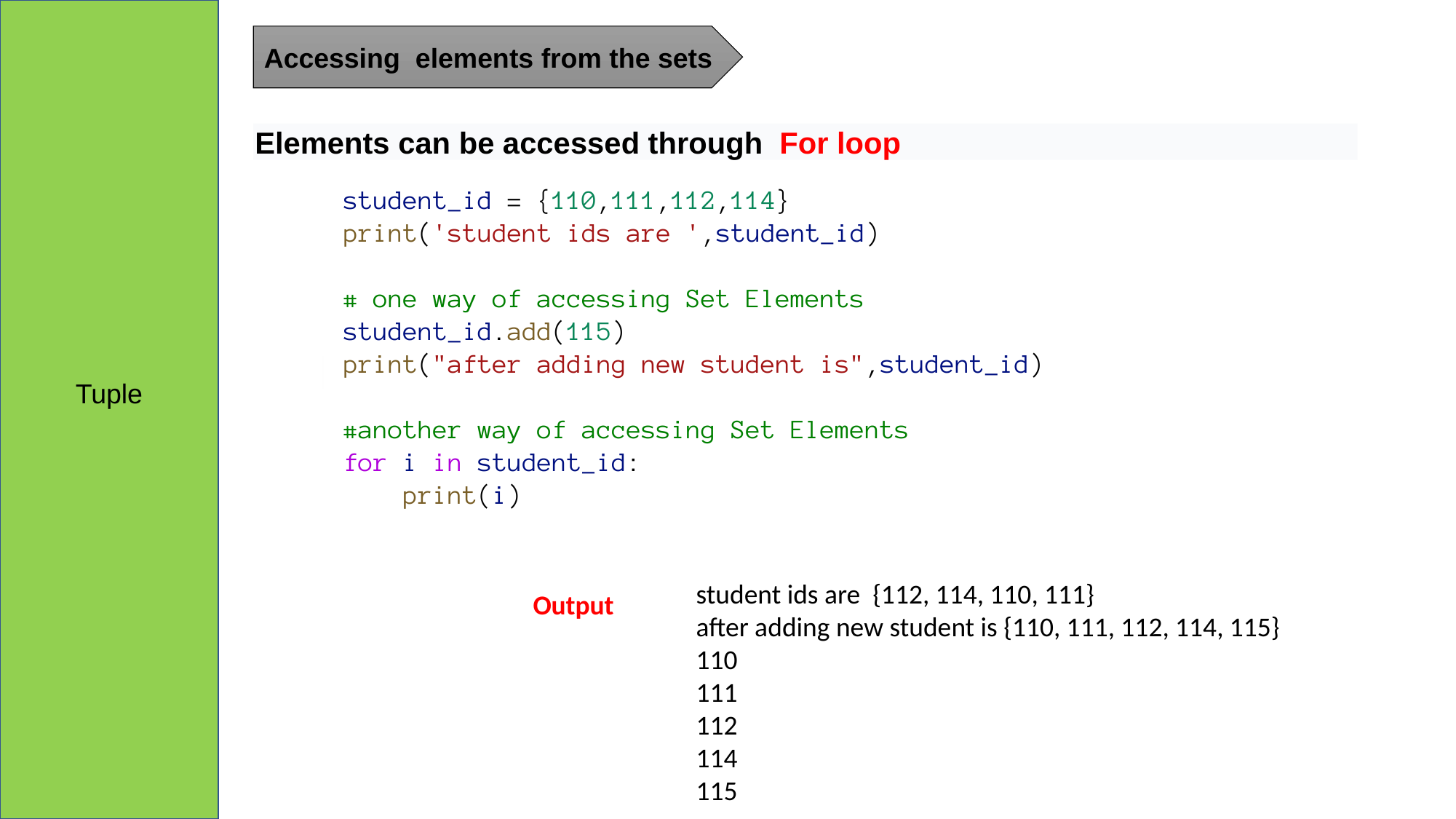

Accessing  elements from the sets
Elements can be accessed through  For loop
student_id = {110,111,112,114}
print('student ids are ',student_id)
# one way of accessing Set Elements
student_id.add(115)
print("after adding new student is",student_id)
#another way of accessing Set Elements
for i in student_id:
    print(i)
Tuple

student ids are  {112, 114, 110, 111}
after adding new student is {110, 111, 112, 114, 115}
110
111
112
114
115
Output